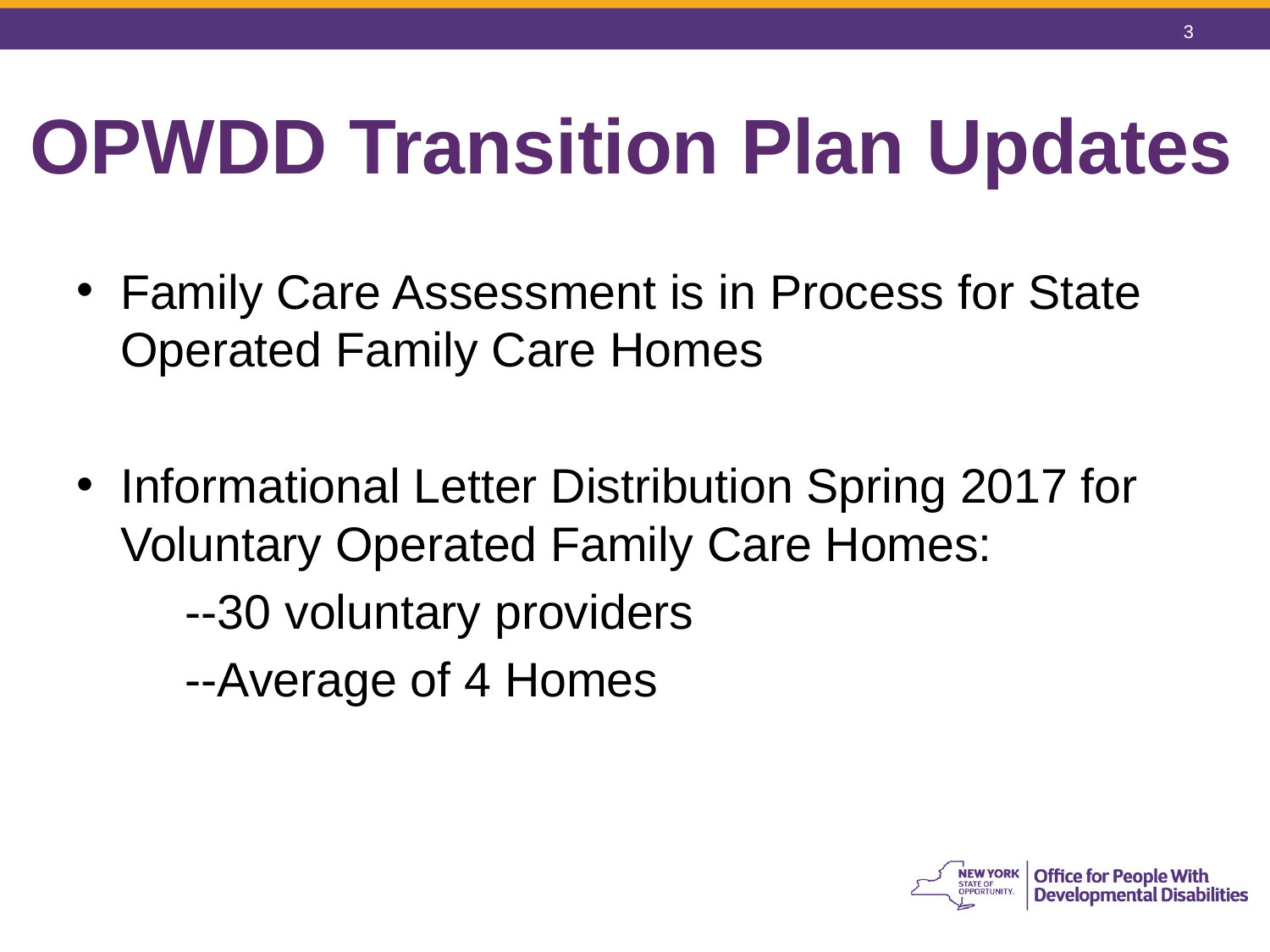

3
# OPWDD Transition Plan Updates
Family Care Assessment is in Process for State Operated Family Care Homes

Informational Letter Distribution Spring 2017 for Voluntary Operated Family Care Homes:
	--30 voluntary providers
	--Average of 4 Homes